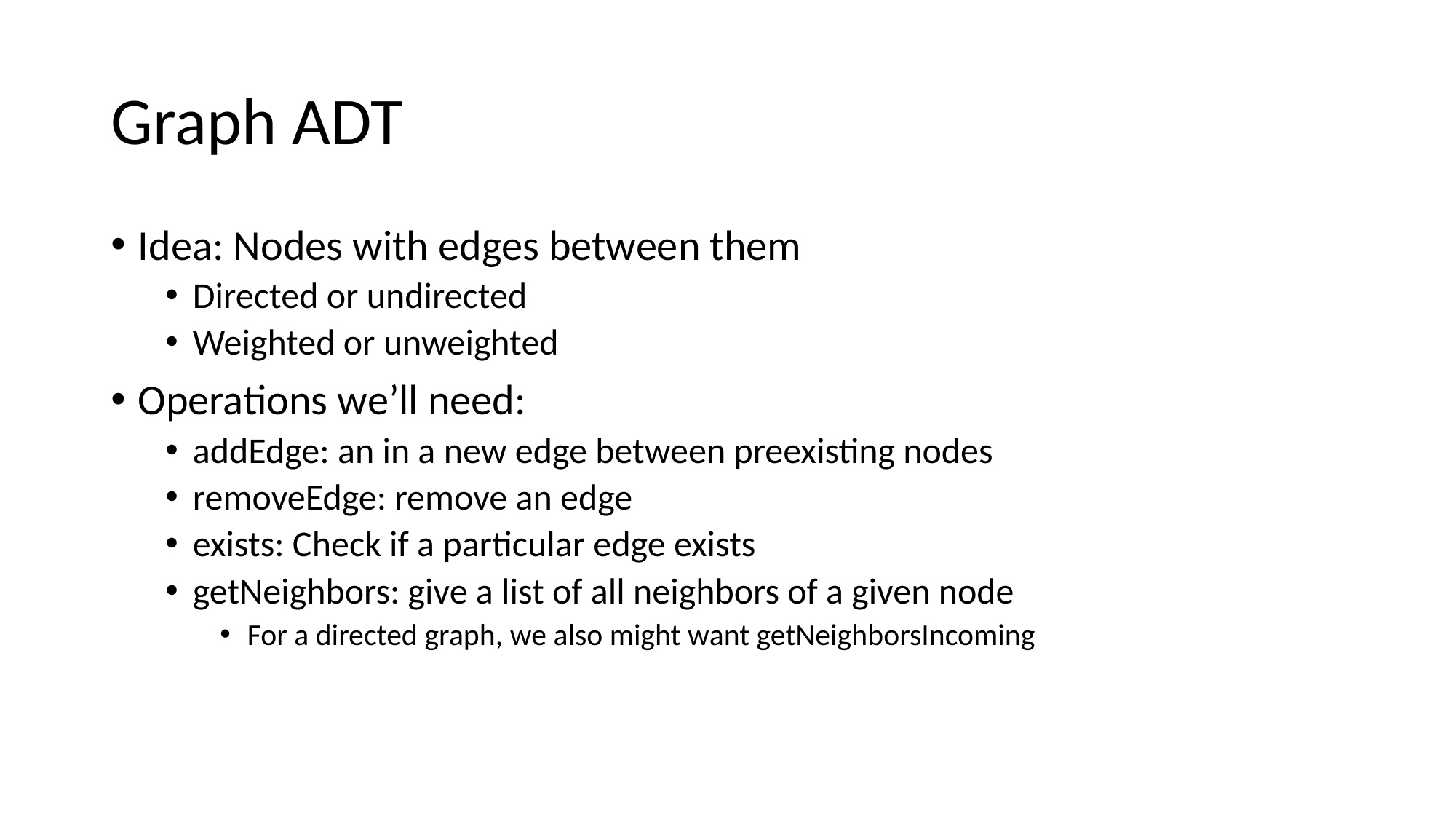

# Graph ADT
Idea: Nodes with edges between them
Directed or undirected
Weighted or unweighted
Operations we’ll need:
addEdge: an in a new edge between preexisting nodes
removeEdge: remove an edge
exists: Check if a particular edge exists
getNeighbors: give a list of all neighbors of a given node
For a directed graph, we also might want getNeighborsIncoming